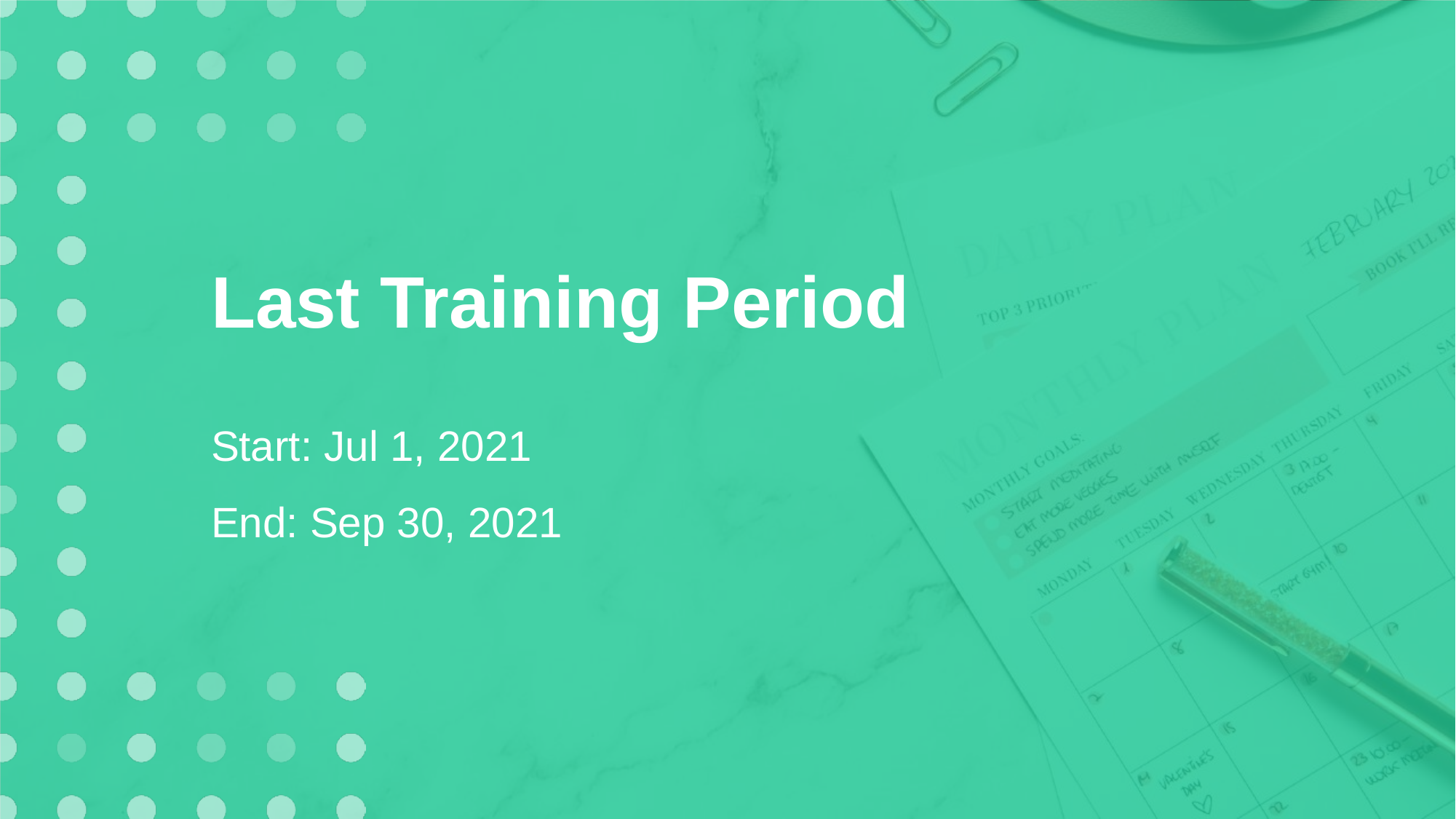

Last Training Period
Start: Jul 1, 2021
End: Sep 30, 2021